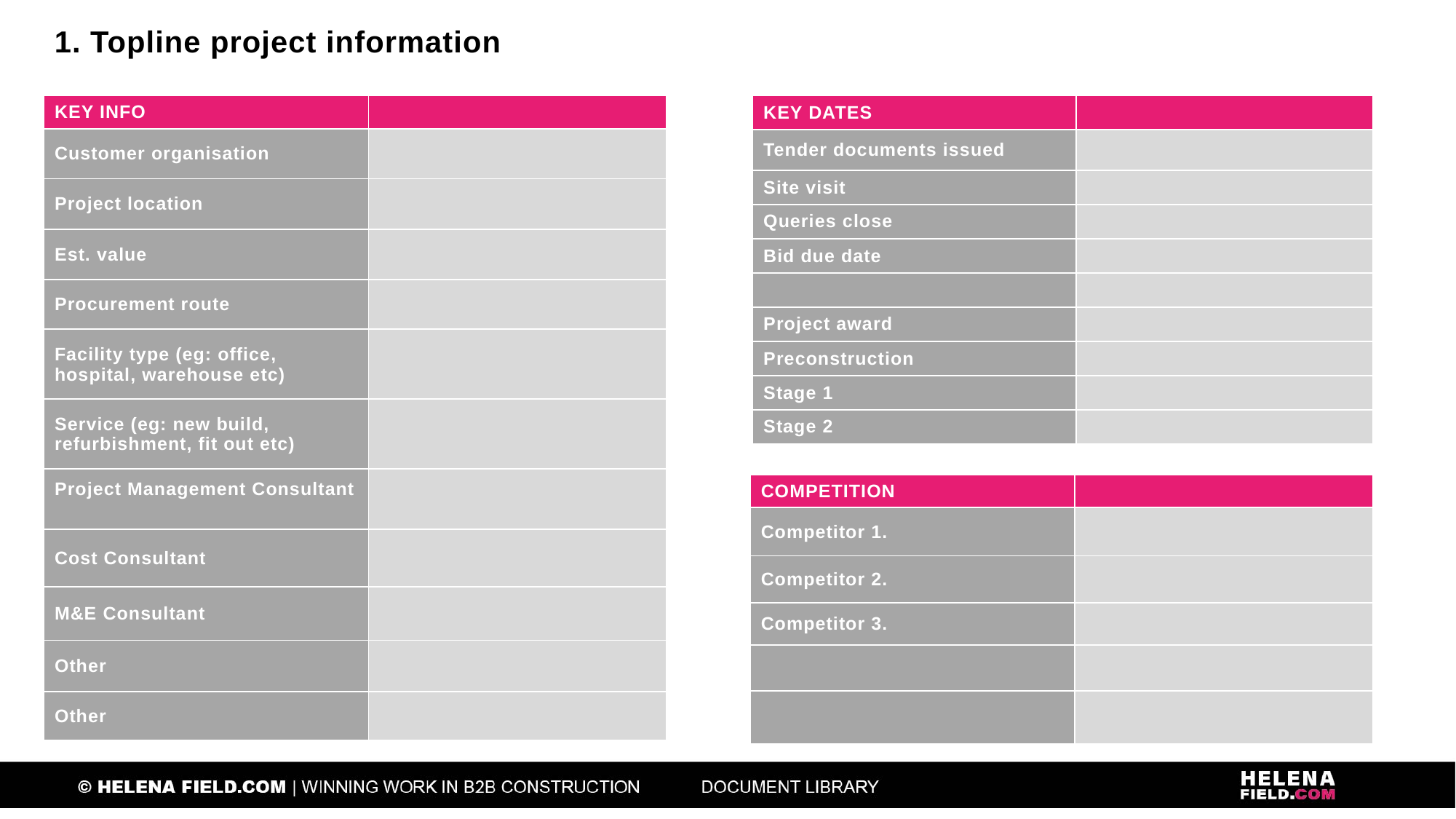

1. Topline project information
| KEY INFO |  |
| --- | --- |
| Customer organisation |  |
| Project location |  |
| Est. value |  |
| Procurement route |  |
| Facility type (eg: office, hospital, warehouse etc) |  |
| Service (eg: new build, refurbishment, fit out etc) |  |
| Project Management Consultant |  |
| Cost Consultant |  |
| M&E Consultant |  |
| Other |  |
| Other |  |
| KEY DATES |  |
| --- | --- |
| Tender documents issued |  |
| Site visit |  |
| Queries close |  |
| Bid due date |  |
|  |  |
| Project award |  |
| Preconstruction |  |
| Stage 1 |  |
| Stage 2 |  |
| COMPETITION |  |
| --- | --- |
| Competitor 1. |  |
| Competitor 2. |  |
| Competitor 3. |  |
|  |  |
|  |  |